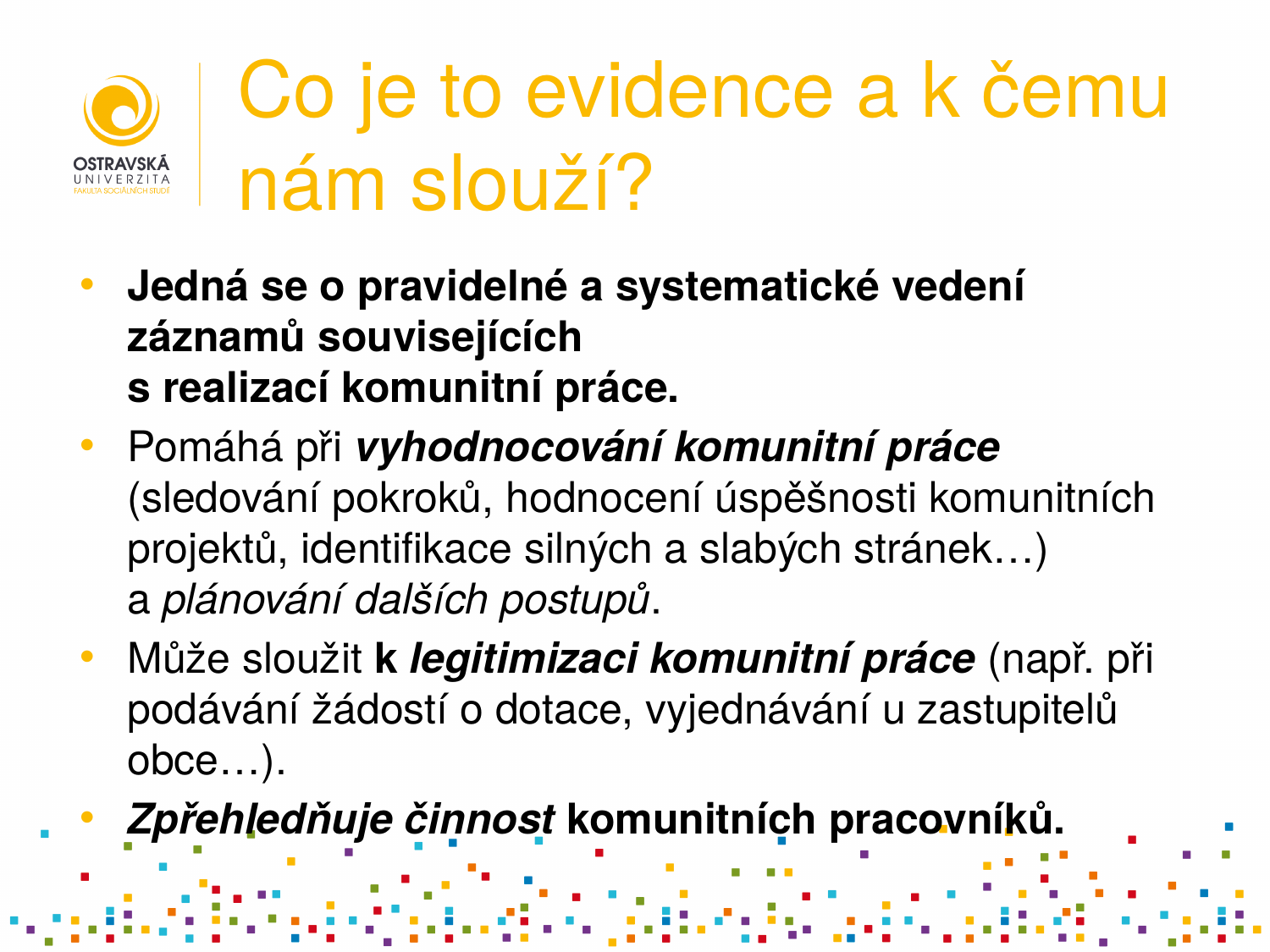

# Co je to evidence a k čemu nám slouží?
Jedná se o pravidelné a systematické vedení záznamů souvisejících
s realizací komunitní práce.
Pomáhá při vyhodnocování komunitní práce (sledování pokroků, hodnocení úspěšnosti komunitních projektů, identifikace silných a slabých stránek…)
a plánování dalších postupů.
Může sloužit k legitimizaci komunitní práce (např. při podávání žádostí o dotace, vyjednávání u zastupitelů obce…).
Zpřehledňuje činnost komunitních pracovníků.